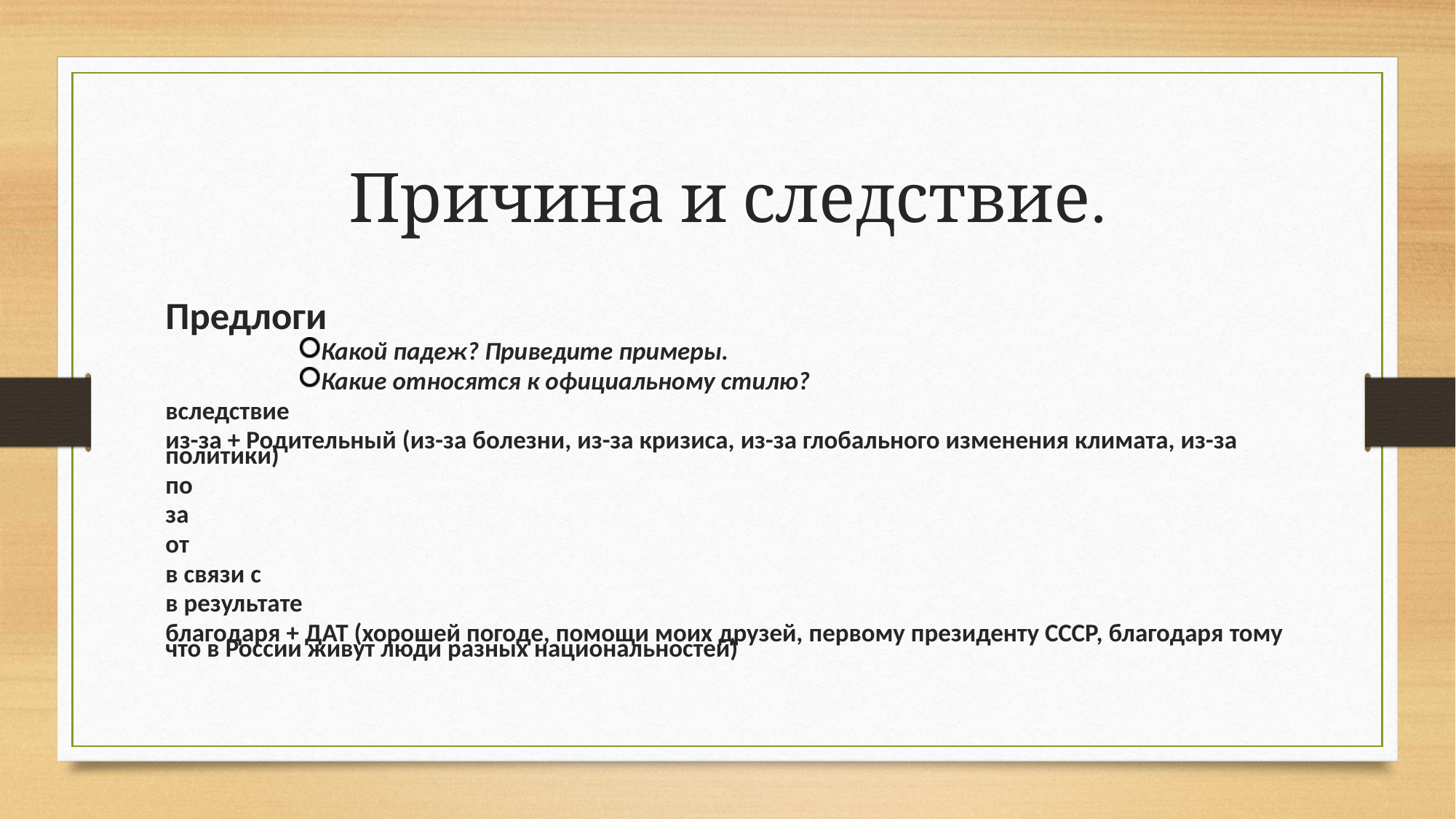

# Причина и следствие.
Предлоги
Какой падеж? Приведите примеры.
Какие относятся к официальному стилю?
вследствие
из-за + Родительный (из-за болезни, из-за кризиса, из-за глобального изменения климата, из-за политики)
по
за
от
в связи c
в результате
благодаря + ДАТ (хорошей погоде, помощи моих друзей, первому президенту СССР, благодаря тому что в России живут люди разных национальностей)